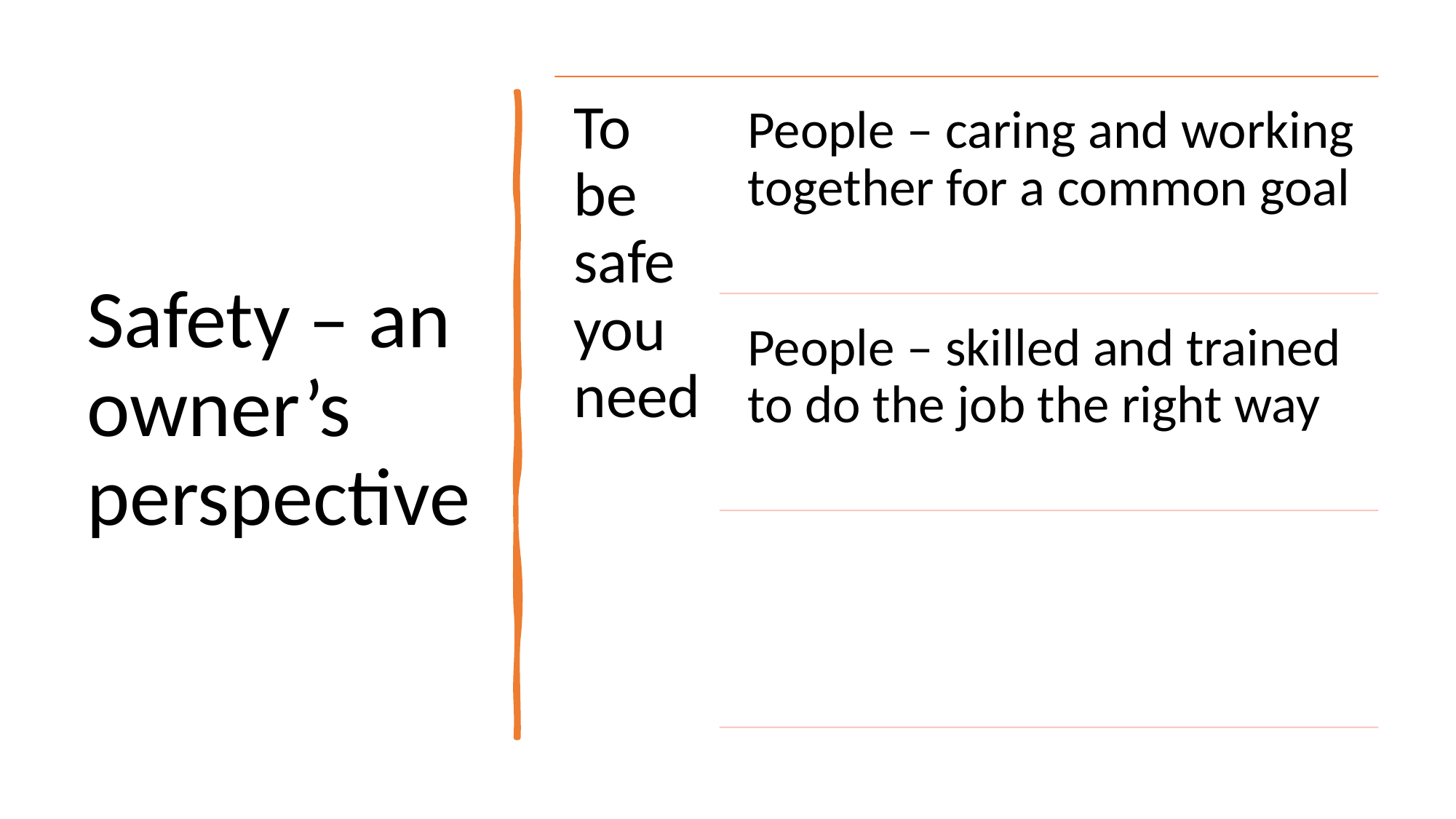

To be safe you need
People – caring and working together for a common goal
People – skilled and trained to do the job the right way

# Safety – an owner’s perspective